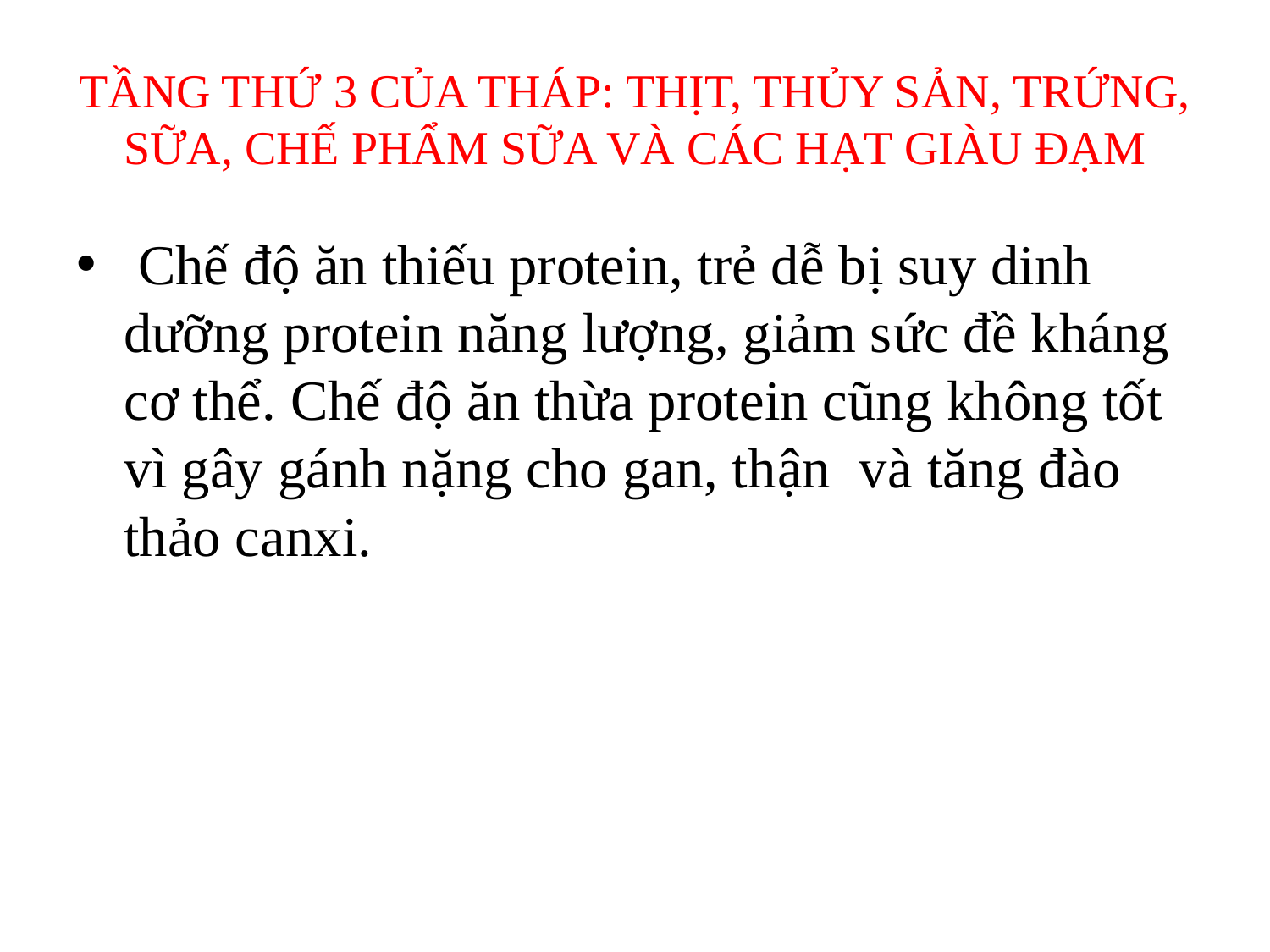

# TẦNG THỨ 3 CỦA THÁP: THỊT, THỦY SẢN, TRỨNG, SỮA, CHẾ PHẨM SỮA VÀ CÁC HẠT GIÀU ĐẠM
 Chế độ ăn thiếu protein, trẻ dễ bị suy dinh dưỡng protein năng lượng, giảm sức đề kháng cơ thể. Chế độ ăn thừa protein cũng không tốt vì gây gánh nặng cho gan, thận  và tăng đào thảo canxi.